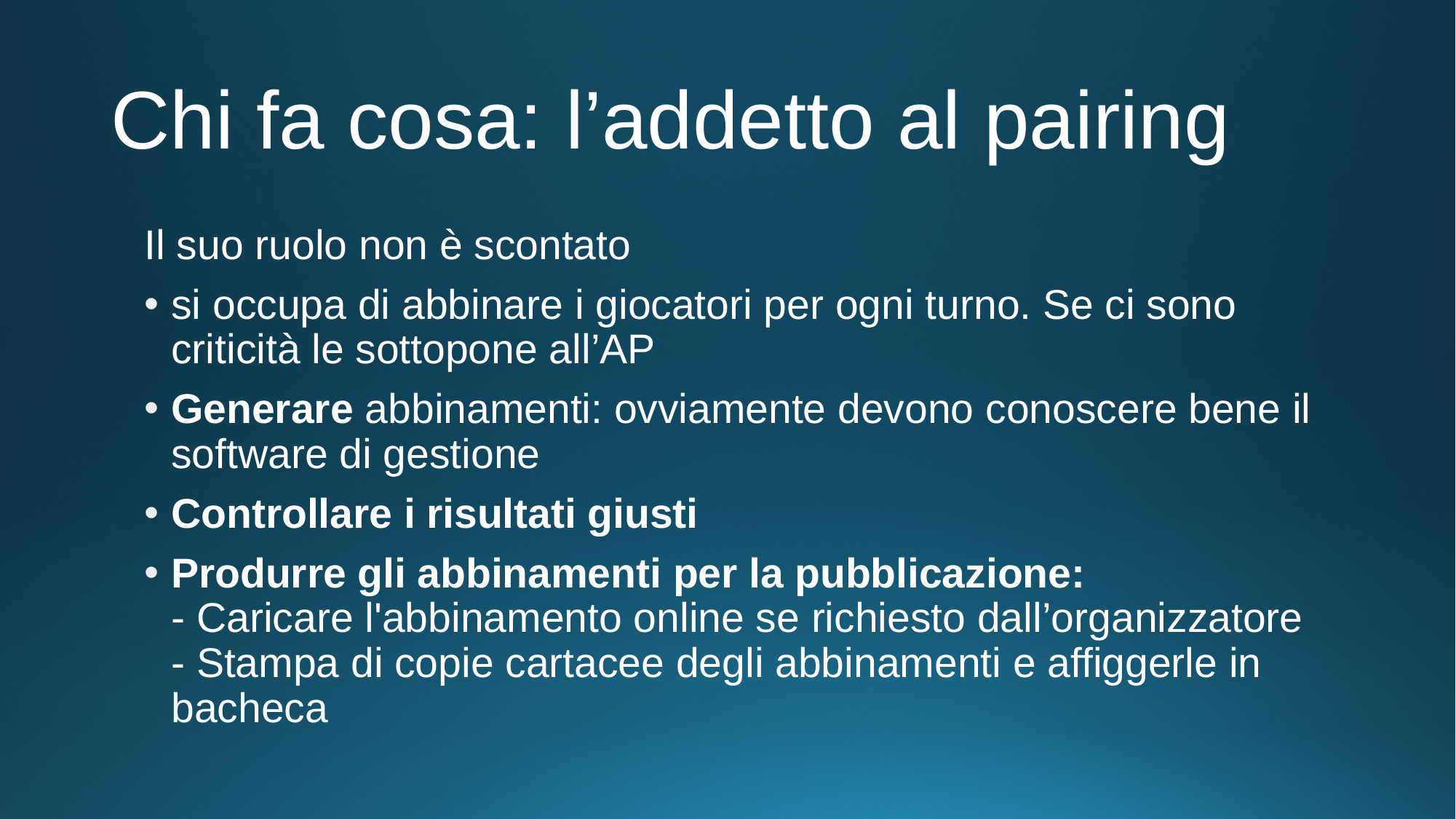

# Chi fa cosa: l’addetto al pairing
Il suo ruolo non è scontato
si occupa di abbinare i giocatori per ogni turno. Se ci sono criticità le sottopone all’AP
Generare abbinamenti: ovviamente devono conoscere bene il software di gestione
Controllare i risultati giusti
Produrre gli abbinamenti per la pubblicazione:
- Caricare l'abbinamento online se richiesto dall’organizzatore
- Stampa di copie cartacee degli abbinamenti e affiggerle in bacheca